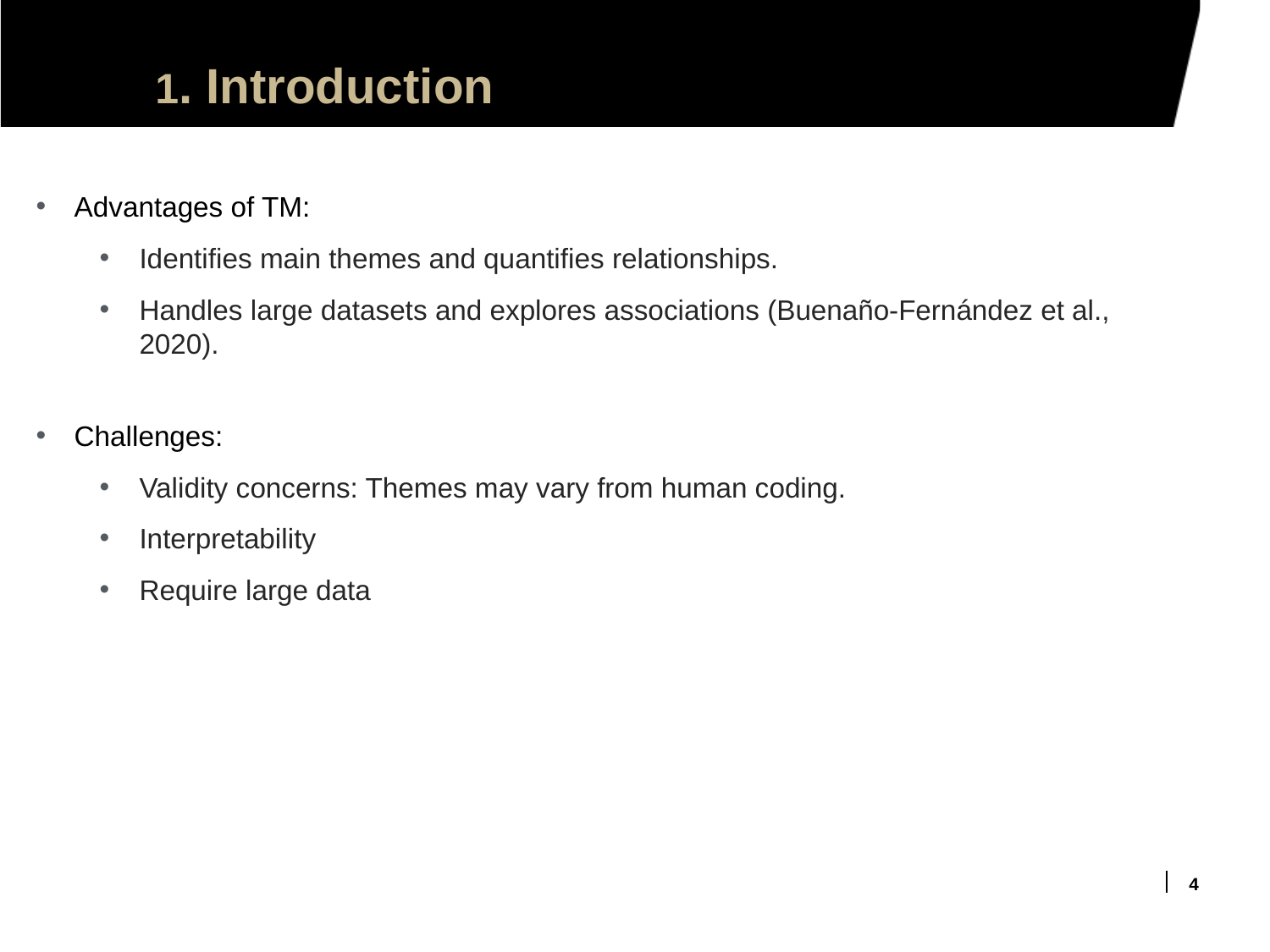

# 1. Introduction

Advantages of TM:
Identifies main themes and quantifies relationships.
Handles large datasets and explores associations (Buenaño-Fernández et al., 2020).

Challenges:
Validity concerns: Themes may vary from human coding.
Interpretability
Require large data

4